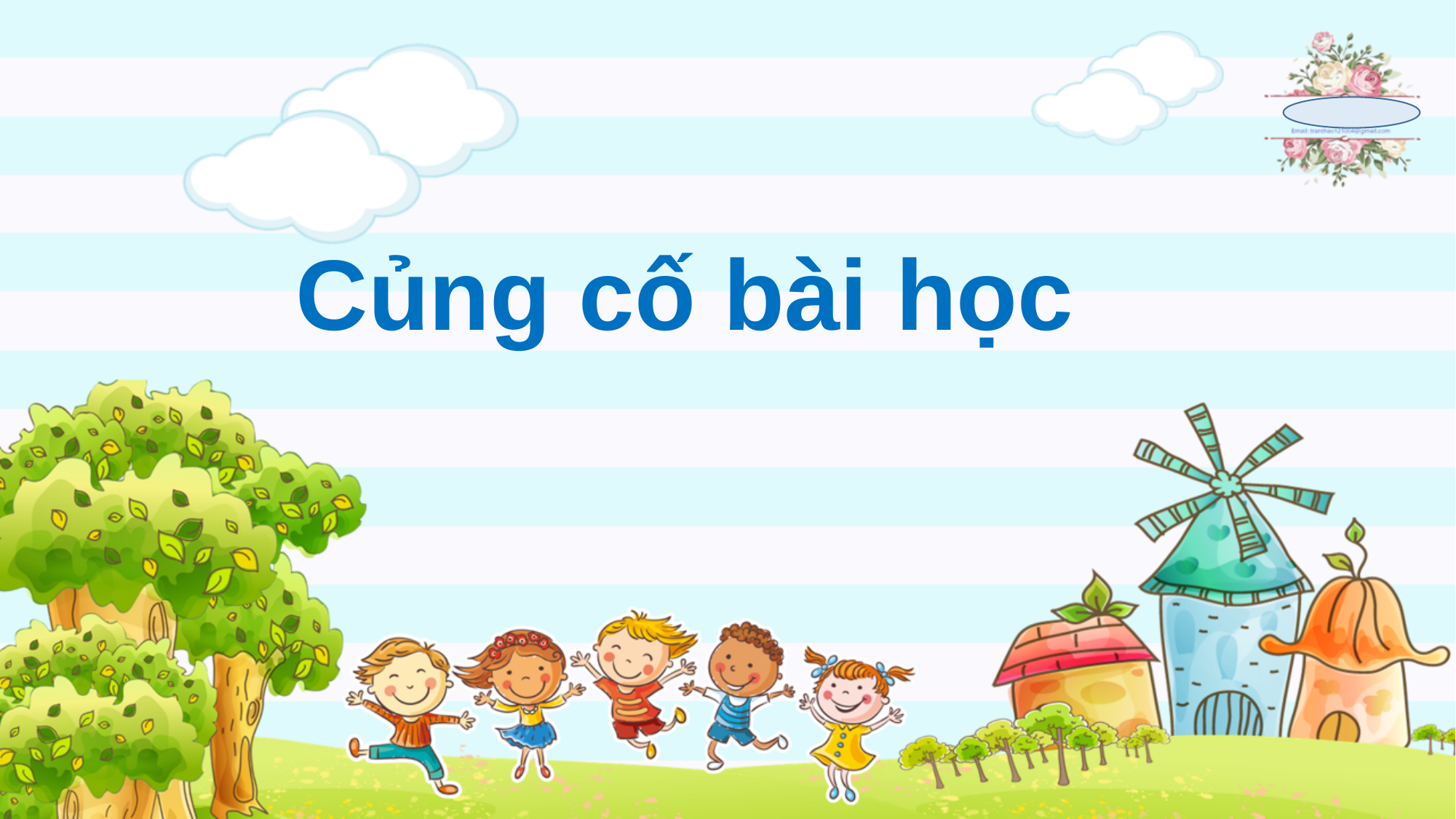

# Củng cố bài học

Hương Thảo: tranthao121004@gmail.com